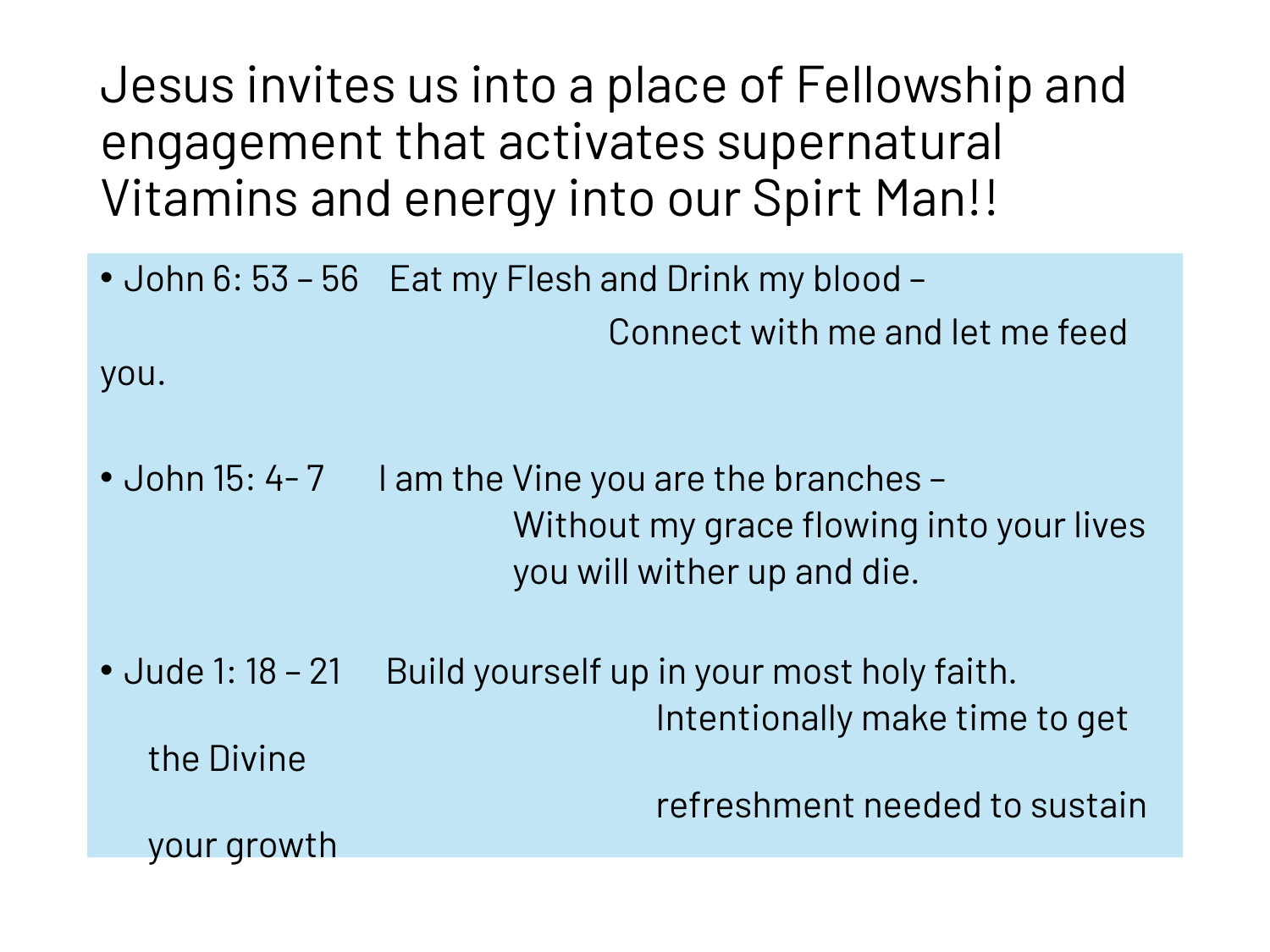

# Jesus invites us into a place of Fellowship and engagement that activates supernatural Vitamins and energy into our Spirt Man!!
John 6: 53 – 56    Eat my Flesh and Drink my blood –
				Connect with me and let me feed you.

John 15: 4- 7	I am the Vine you are the branches –
	Without my grace flowing into your lives
	you will wither up and die.

Jude 1: 18 – 21	 Build yourself up in your most holy faith.
				Intentionally make time to get the Divine
				refreshment needed to sustain your growth